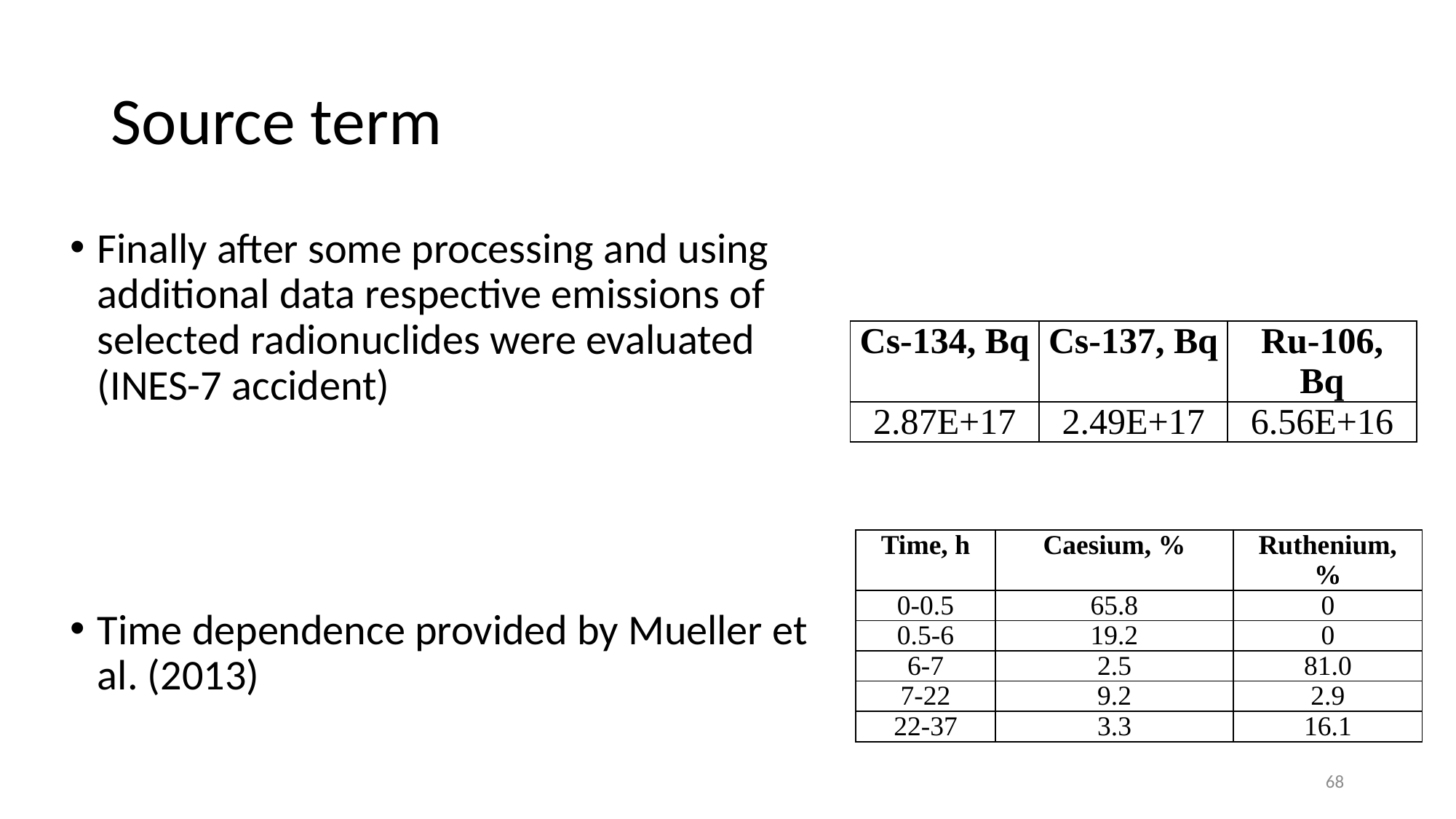

# Source term
Finally after some processing and using additional data respective emissions of selected radionuclides were evaluated (INES-7 accident)

Time dependence provided by Mueller et al. (2013)

| Cs-134, Bq | Cs-137, Bq | Ru-106, Bq |
| --- | --- | --- |
| 2.87E+17 | 2.49E+17 | 6.56E+16 |
| Time, h | Caesium, % | Ruthenium, % |
| --- | --- | --- |
| 0-0.5 | 65.8 | 0 |
| 0.5-6 | 19.2 | 0 |
| 6-7 | 2.5 | 81.0 |
| 7-22 | 9.2 | 2.9 |
| 22-37 | 3.3 | 16.1 |
68